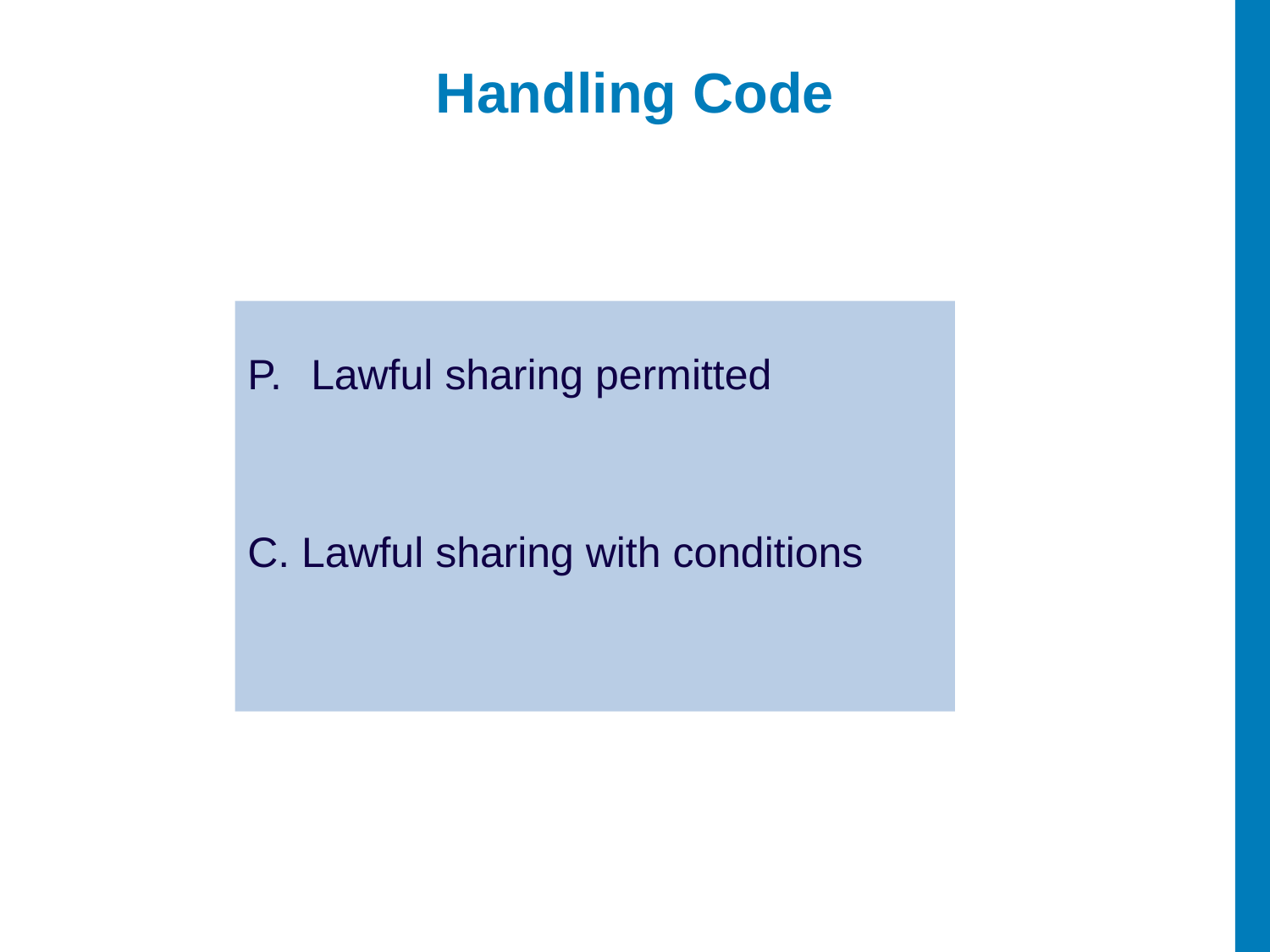

Handling Code

Lawful sharing permitted

C. Lawful sharing with conditions